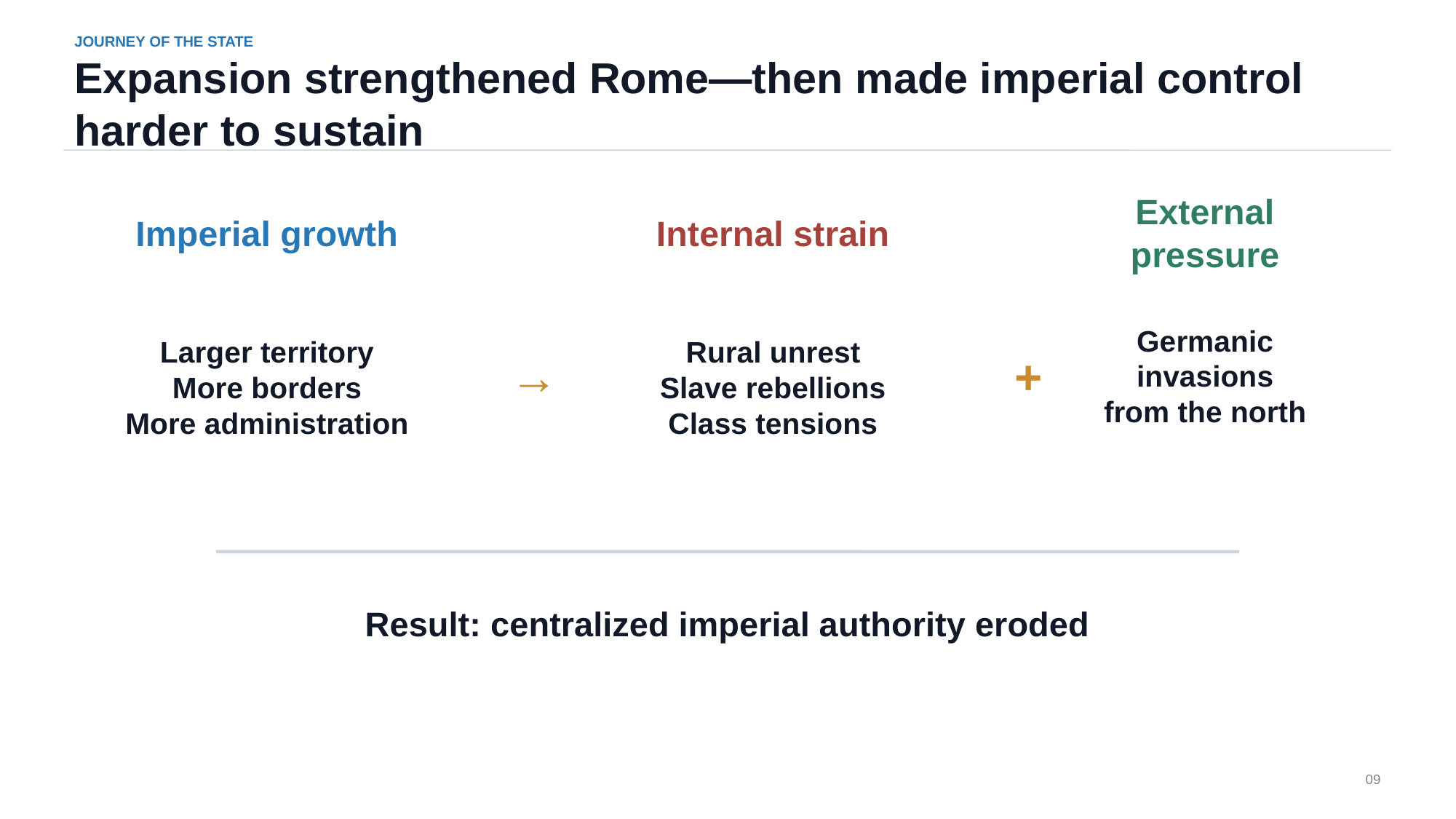

JOURNEY OF THE STATE
Expansion strengthened Rome—then made imperial control harder to sustain

Imperial growth
Internal strain
External pressure
Larger territory
More borders
More administration
Rural unrest
Slave rebellions
Class tensions
Germanic invasions
from the north
→
+

Result: centralized imperial authority eroded
09